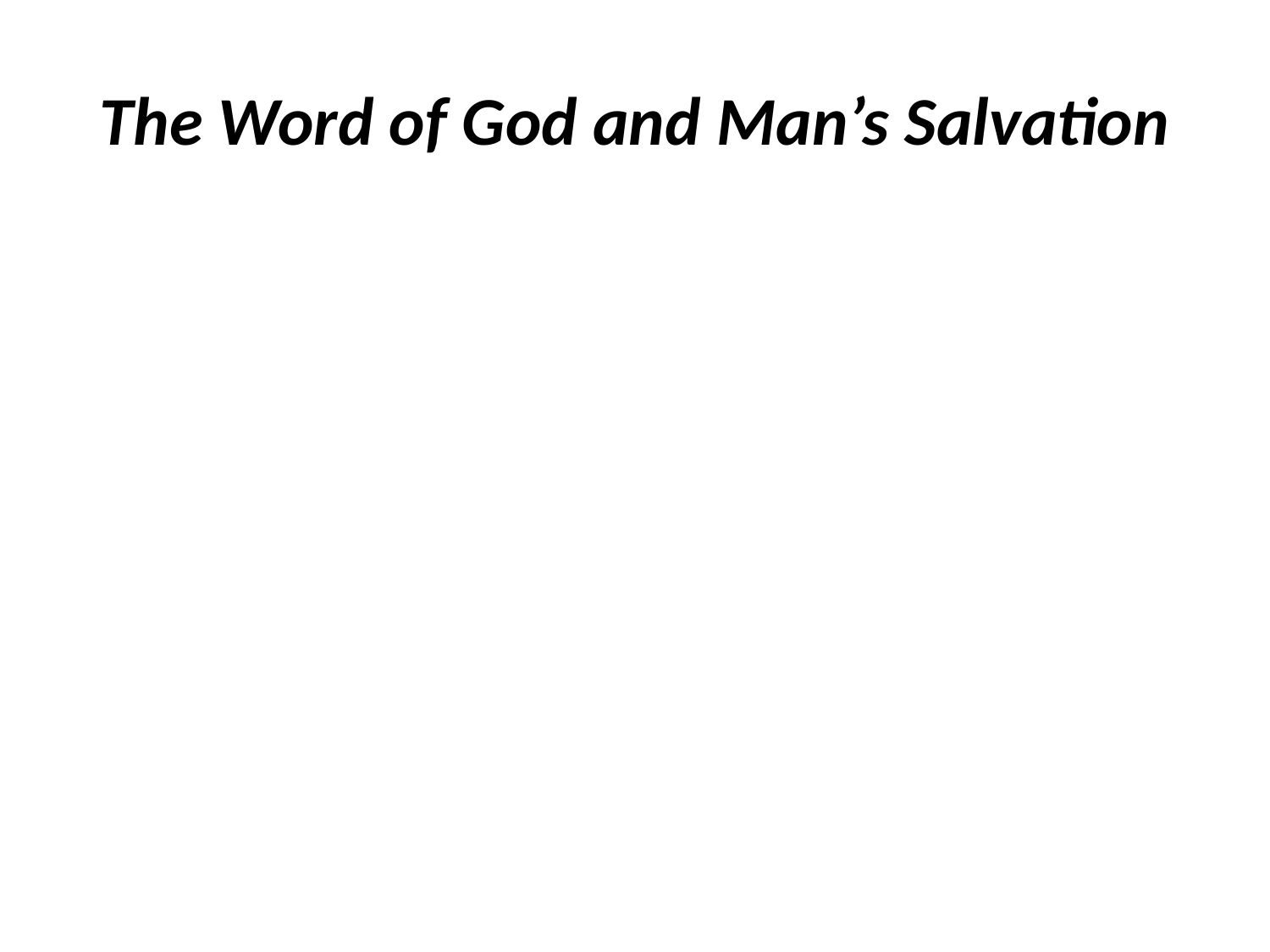

# The Word of God and Man’s Salvation